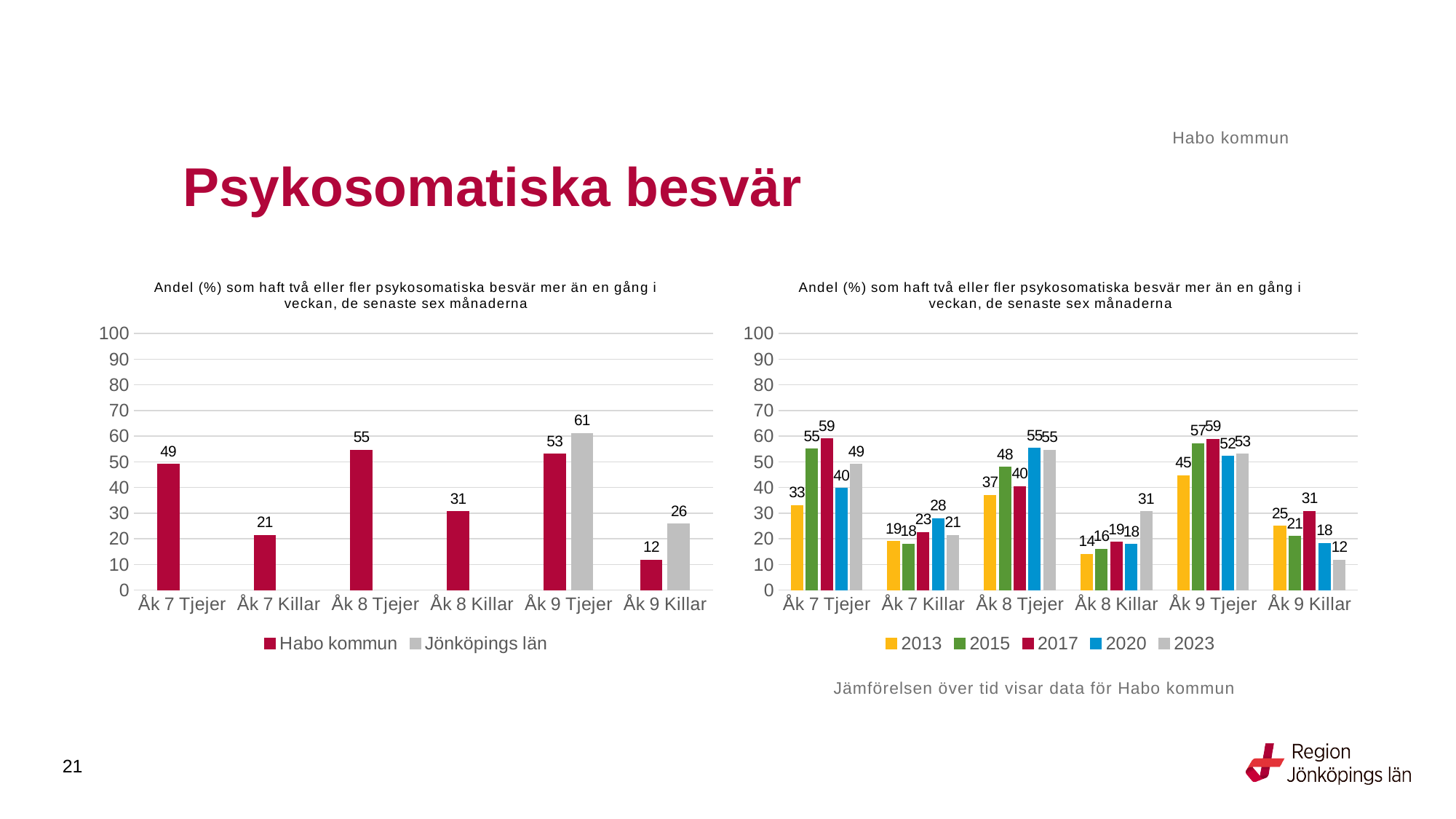

Habo kommun
# Psykosomatiska besvär

### Chart: Andel (%) som haft två eller fler psykosomatiska besvär mer än en gång i veckan, de senaste sex månaderna

| Category | Habo kommun | Jönköpings län |
|---|---|---|
| Åk 7 Tjejer | 49.0 | None |
| Åk 7 Killar | 21.4286 | None |
| Åk 8 Tjejer | 54.5455 | None |
| Åk 8 Killar | 30.6452 | None |
| Åk 9 Tjejer | 53.0303 | 61.09 |
| Åk 9 Killar | 11.7647 | 25.7817 |

### Chart: Andel (%) som haft två eller fler psykosomatiska besvär mer än en gång i veckan, de senaste sex månaderna

| Category | 2013 | 2015 | 2017 | 2020 | 2023 |
|---|---|---|---|---|---|
| Åk 7 Tjejer | 33.0 | 55.0 | 59.01639344262295 | 39.682539682539684 | 49.0 |
| Åk 7 Killar | 19.0 | 18.0 | 22.5 | 27.906976744186046 | 21.4286 |
| Åk 8 Tjejer | 37.0 | 48.0 | 40.35087719298246 | 55.319148936170215 | 54.5455 |
| Åk 8 Killar | 14.0 | 16.0 | 18.666666666666668 | 17.91044776119403 | 30.6452 |
| Åk 9 Tjejer | 44.6429 | 57.1429 | 58.8235 | 52.1127 | 53.0303 |
| Åk 9 Killar | 25.0 | 20.9302 | 30.7692 | 18.3099 | 11.7647 |
Jämförelsen över tid visar data för Habo kommun
21